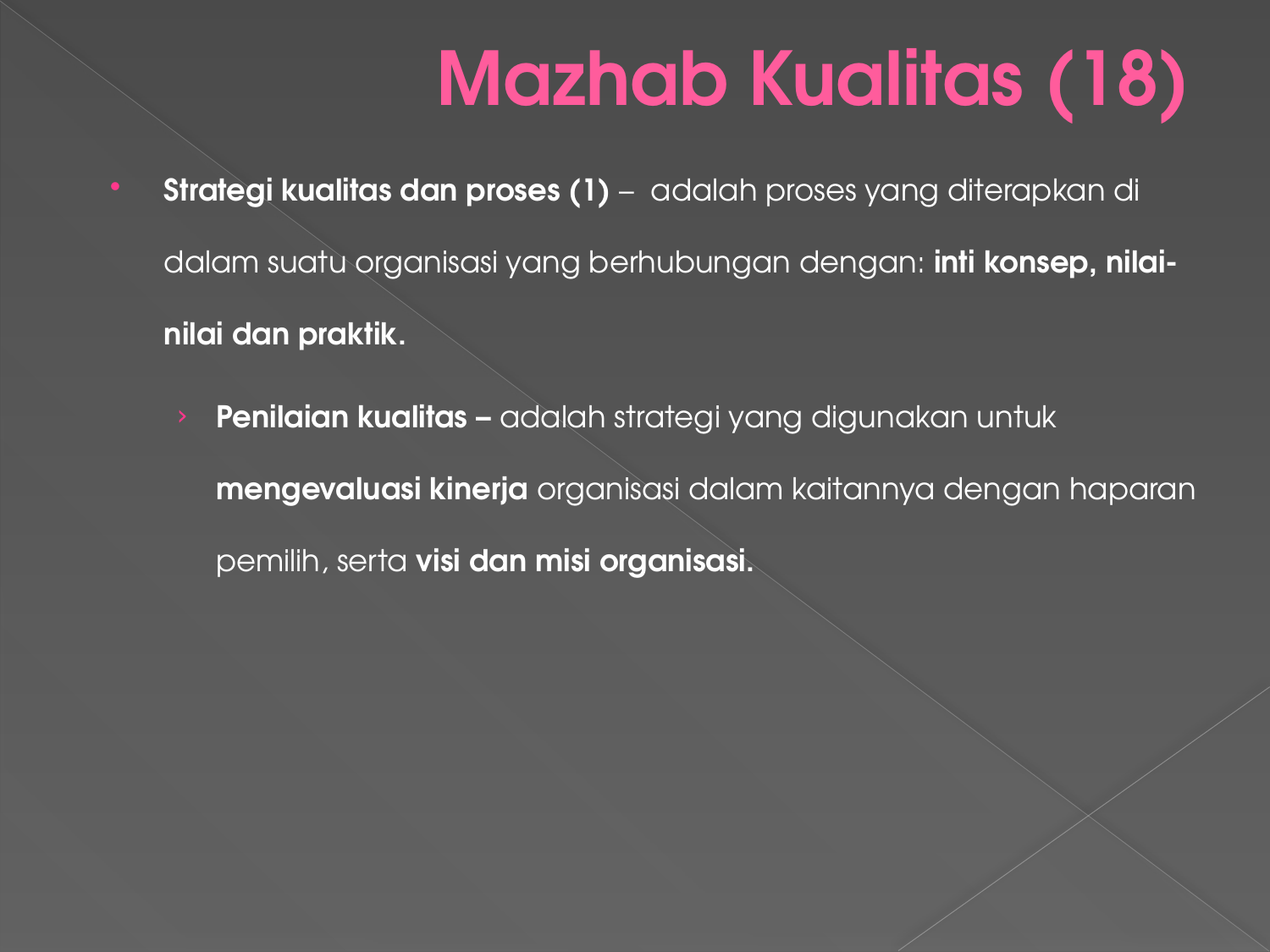

# Mazhab Kualitas (18)
Strategi kualitas dan proses (1) –  adalah proses yang diterapkan di dalam suatu organisasi yang berhubungan dengan: inti konsep, nilai-nilai dan praktik.
Penilaian kualitas – adalah strategi yang digunakan untuk mengevaluasi kinerja organisasi dalam kaitannya dengan haparan pemilih, serta visi dan misi organisasi.